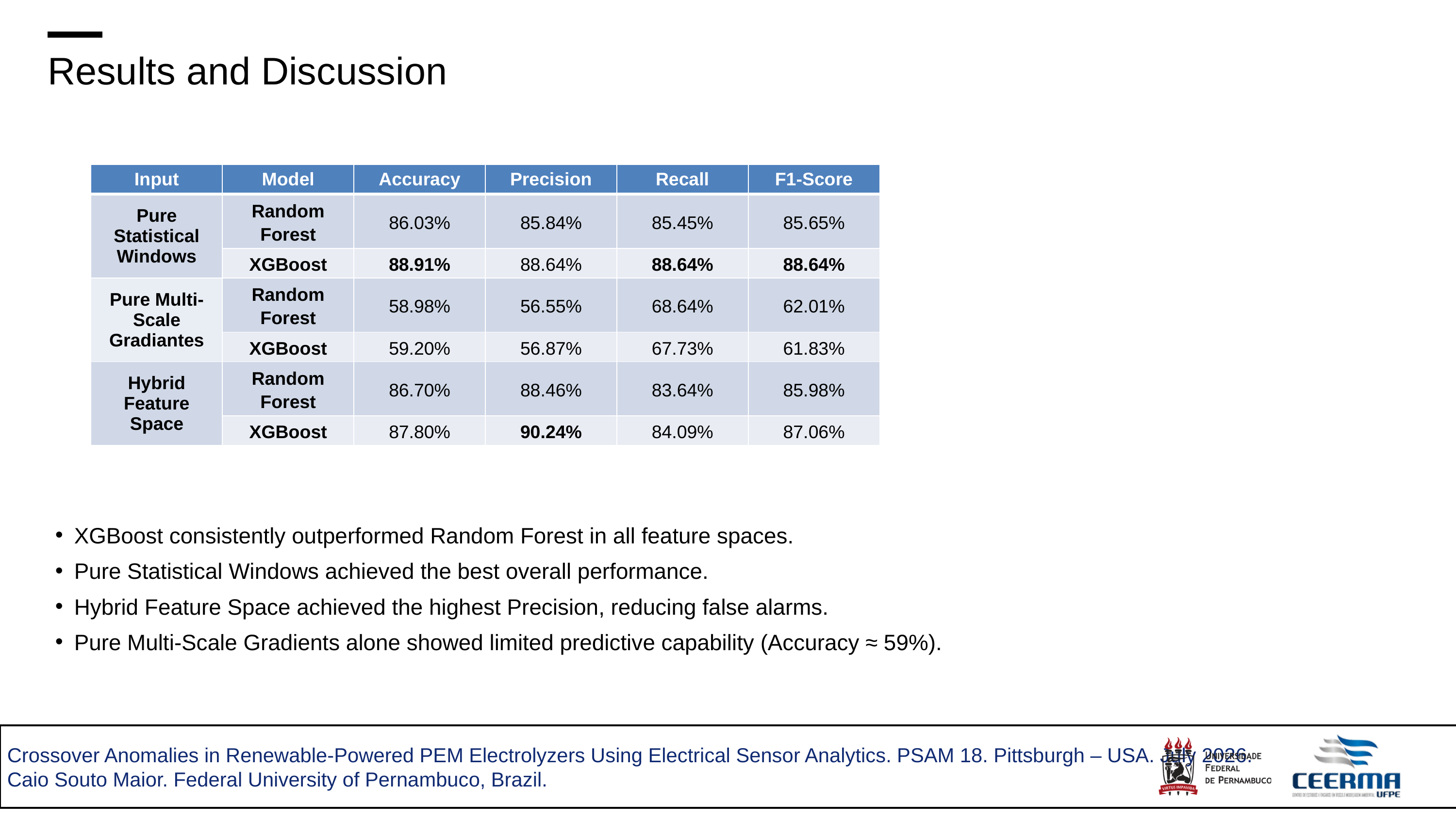

Results and Discussion
| Input | Model | Accuracy | Precision | Recall | F1-Score |
| --- | --- | --- | --- | --- | --- |
| Pure Statistical Windows | Random Forest | 86.03% | 85.84% | 85.45% | 85.65% |
|  | XGBoost | 88.91% | 88.64% | 88.64% | 88.64% |
| Pure Multi-Scale Gradiantes | Random Forest | 58.98% | 56.55% | 68.64% | 62.01% |
|  | XGBoost | 59.20% | 56.87% | 67.73% | 61.83% |
| Hybrid Feature Space | Random Forest | 86.70% | 88.46% | 83.64% | 85.98% |
|  | XGBoost | 87.80% | 90.24% | 84.09% | 87.06% |
XGBoost consistently outperformed Random Forest in all feature spaces.
Pure Statistical Windows achieved the best overall performance.
Hybrid Feature Space achieved the highest Precision, reducing false alarms.
Pure Multi-Scale Gradients alone showed limited predictive capability (Accuracy ≈ 59%).
Crossover Anomalies in Renewable-Powered PEM Electrolyzers Using Electrical Sensor Analytics. PSAM 18. Pittsburgh – USA. July 2026.
Caio Souto Maior. Federal University of Pernambuco, Brazil.